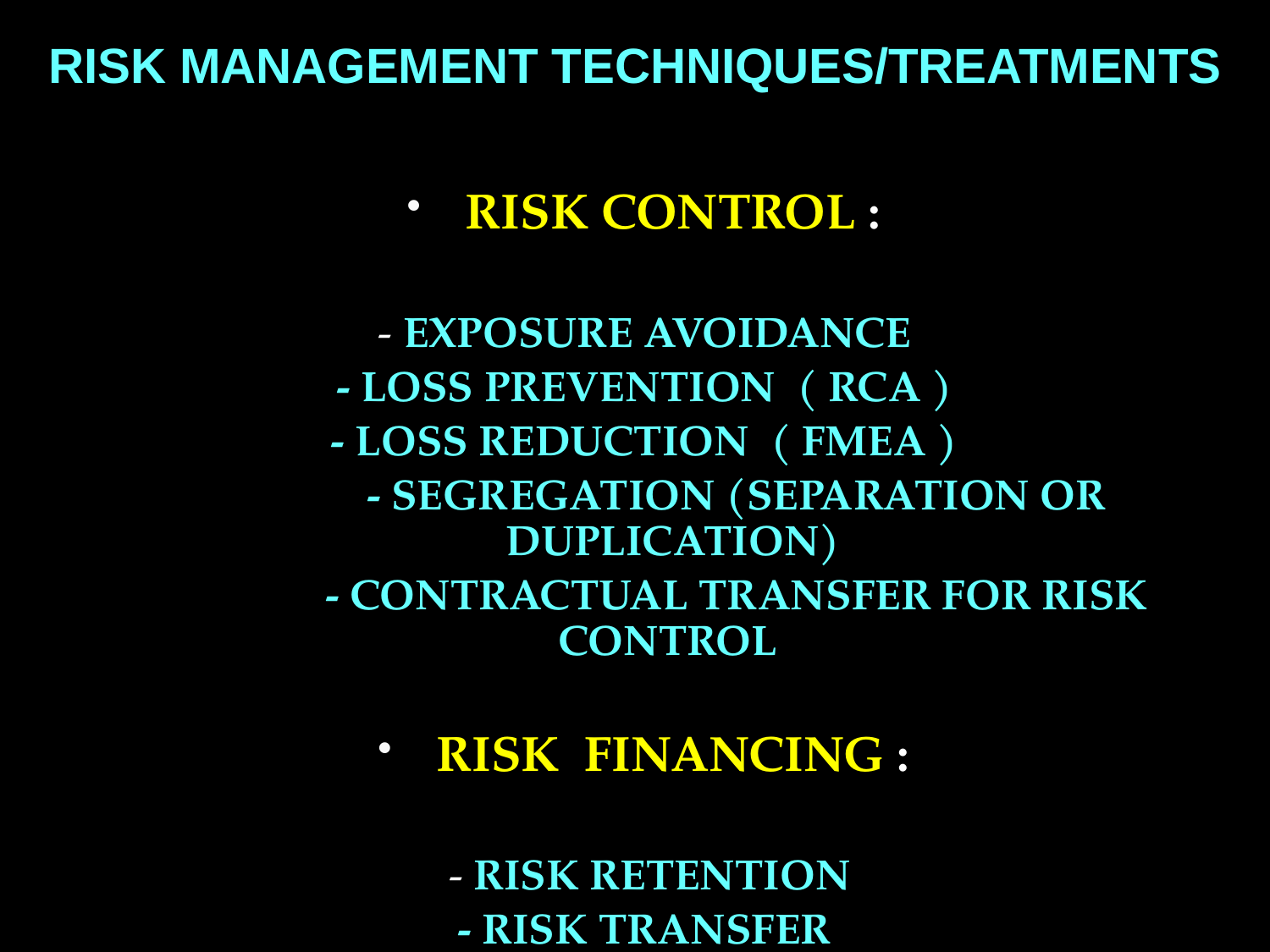

# RISK MANAGEMENT TECHNIQUES/TREATMENTS
RISK CONTROL :

- EXPOSURE AVOIDANCE
- LOSS PREVENTION  ( RCA )
- LOSS REDUCTION  ( FMEA )
		- SEGREGATION (SEPARATION OR DUPLICATION)
		- CONTRACTUAL TRANSFER FOR RISK CONTROL

RISK  FINANCING :

 - RISK RETENTION
- RISK TRANSFER